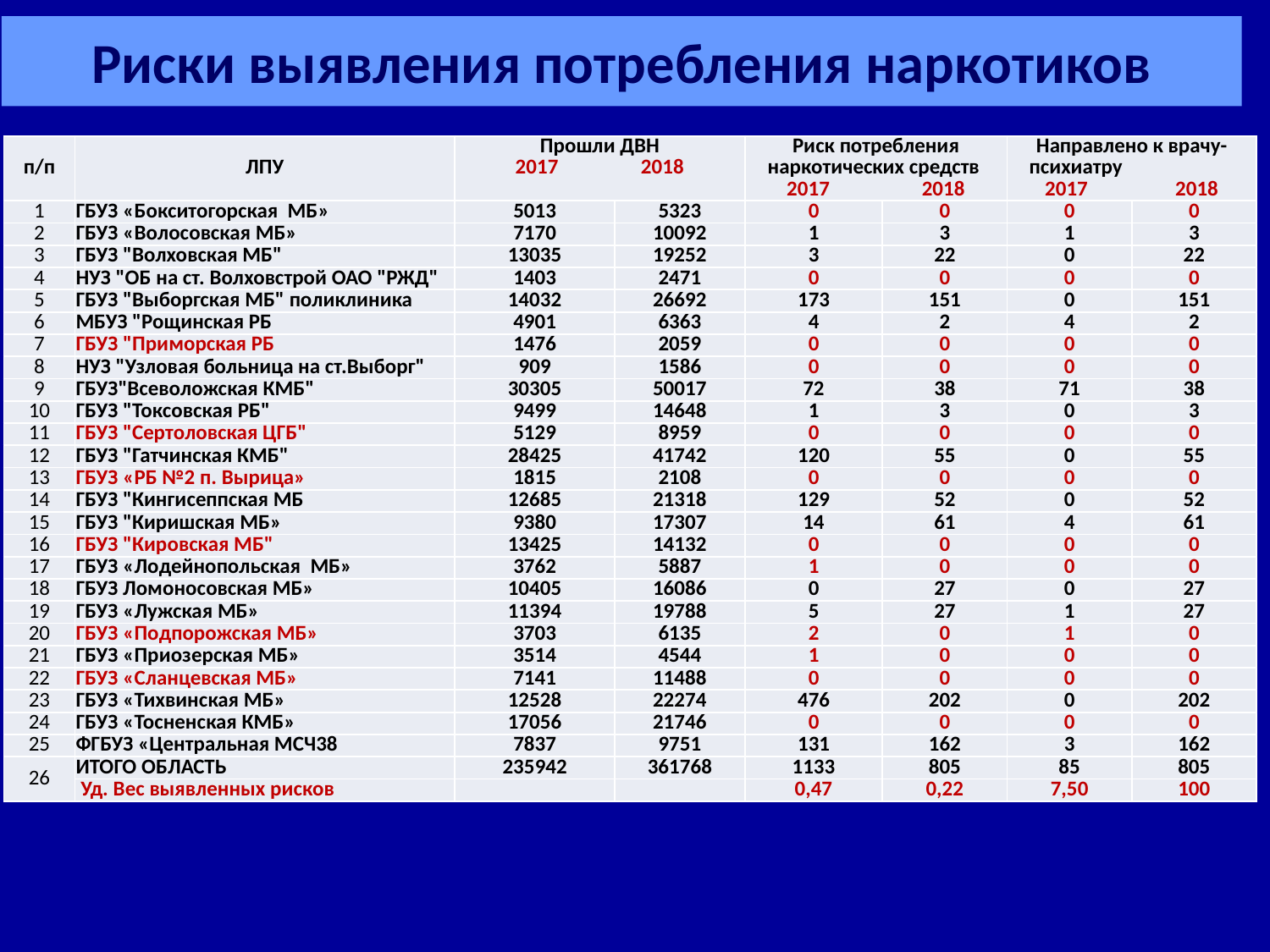

# Риски выявления потребления наркотиков
| п/п | ЛПУ | Прошли ДВН 2017 2018 |  | Риск потребления наркотических средств 2017 2018 |  | Направлено к врачу-психиатру 2017 2018 |  |
| --- | --- | --- | --- | --- | --- | --- | --- |
| 1 | ГБУЗ «Бокситогорская МБ» | 5013 | 5323 | 0 | 0 | 0 | 0 |
| 2 | ГБУЗ «Волосовская МБ» | 7170 | 10092 | 1 | 3 | 1 | 3 |
| 3 | ГБУЗ "Волховская МБ" | 13035 | 19252 | 3 | 22 | 0 | 22 |
| 4 | НУЗ "ОБ на ст. Волховстрой ОАО "РЖД" | 1403 | 2471 | 0 | 0 | 0 | 0 |
| 5 | ГБУЗ "Выборгская МБ" поликлиника | 14032 | 26692 | 173 | 151 | 0 | 151 |
| 6 | МБУЗ "Рощинская РБ | 4901 | 6363 | 4 | 2 | 4 | 2 |
| 7 | ГБУЗ "Приморская РБ | 1476 | 2059 | 0 | 0 | 0 | 0 |
| 8 | НУЗ "Узловая больница на ст.Выборг" | 909 | 1586 | 0 | 0 | 0 | 0 |
| 9 | ГБУЗ"Всеволожская КМБ" | 30305 | 50017 | 72 | 38 | 71 | 38 |
| 10 | ГБУЗ "Токсовская РБ" | 9499 | 14648 | 1 | 3 | 0 | 3 |
| 11 | ГБУЗ "Сертоловская ЦГБ" | 5129 | 8959 | 0 | 0 | 0 | 0 |
| 12 | ГБУЗ "Гатчинская КМБ" | 28425 | 41742 | 120 | 55 | 0 | 55 |
| 13 | ГБУЗ «РБ №2 п. Вырица» | 1815 | 2108 | 0 | 0 | 0 | 0 |
| 14 | ГБУЗ "Кингисеппская МБ | 12685 | 21318 | 129 | 52 | 0 | 52 |
| 15 | ГБУЗ "Киришская МБ» | 9380 | 17307 | 14 | 61 | 4 | 61 |
| 16 | ГБУЗ "Кировская МБ" | 13425 | 14132 | 0 | 0 | 0 | 0 |
| 17 | ГБУЗ «Лодейнопольская МБ» | 3762 | 5887 | 1 | 0 | 0 | 0 |
| 18 | ГБУЗ Ломоносовская МБ» | 10405 | 16086 | 0 | 27 | 0 | 27 |
| 19 | ГБУЗ «Лужская МБ» | 11394 | 19788 | 5 | 27 | 1 | 27 |
| 20 | ГБУЗ «Подпорожская МБ» | 3703 | 6135 | 2 | 0 | 1 | 0 |
| 21 | ГБУЗ «Приозерская МБ» | 3514 | 4544 | 1 | 0 | 0 | 0 |
| 22 | ГБУЗ «Сланцевская МБ» | 7141 | 11488 | 0 | 0 | 0 | 0 |
| 23 | ГБУЗ «Тихвинская МБ» | 12528 | 22274 | 476 | 202 | 0 | 202 |
| 24 | ГБУЗ «Тосненская КМБ» | 17056 | 21746 | 0 | 0 | 0 | 0 |
| 25 | ФГБУЗ «Центральная МСЧ38 | 7837 | 9751 | 131 | 162 | 3 | 162 |
| 26 | ИТОГО ОБЛАСТЬ | 235942 | 361768 | 1133 | 805 | 85 | 805 |
|  | Уд. Вес выявленных рисков |  |  | 0,47 | 0,22 | 7,50 | 100 |